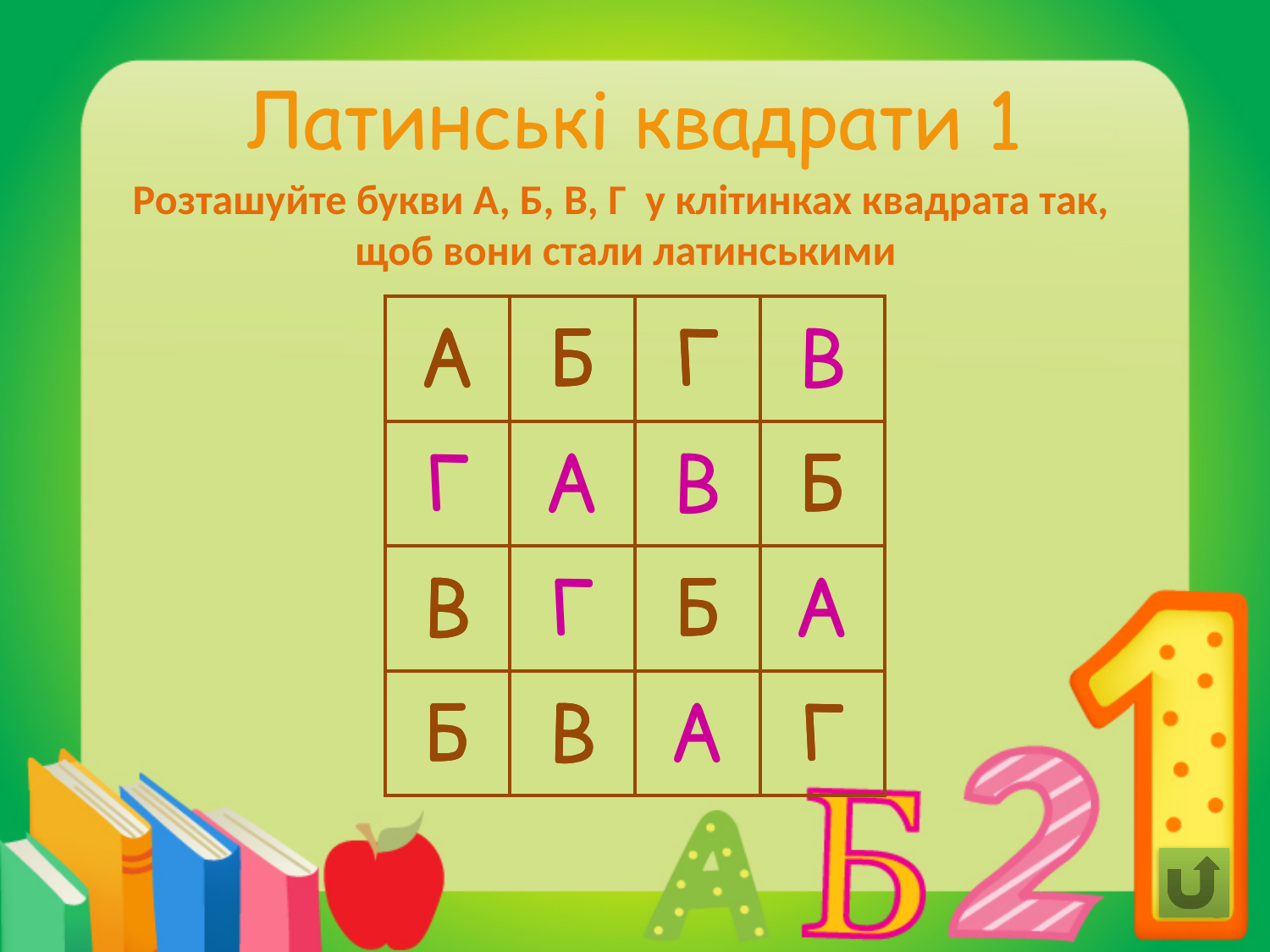

# Латинські квадрати 1
Розташуйте букви А, Б, В, Г  у клітинках квадрата так,
щоб вони стали латинськими
| А | Б | Г |  |
| --- | --- | --- | --- |
|  |  |  | Б |
| В |  | Б |  |
| Б | В |  | Г |
| А | Б | Г | В |
| --- | --- | --- | --- |
| Г | А | В | Б |
| В | Г | Б | А |
| Б | В | А | Г |